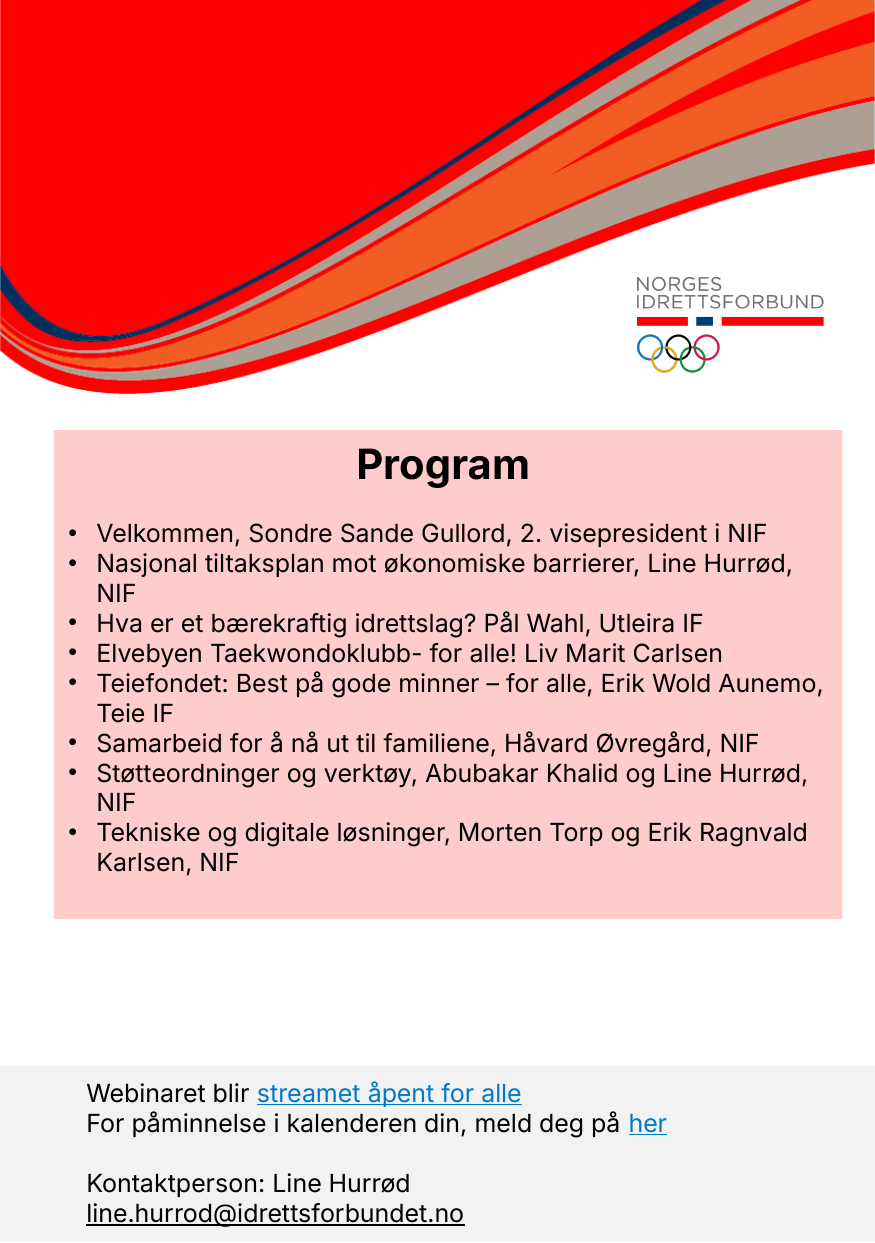

Program

Velkommen, Sondre Sande Gullord, 2. visepresident i NIF
Nasjonal tiltaksplan mot økonomiske barrierer, Line Hurrød, NIF
Hva er et bærekraftig idrettslag? Pål Wahl, Utleira IF
Elvebyen Taekwondoklubb- for alle! Liv Marit Carlsen
Teiefondet: Best på gode minner – for alle, Erik Wold Aunemo, Teie IF
Samarbeid for å nå ut til familiene, Håvard Øvregård, NIF
Støtteordninger og verktøy, Abubakar Khalid og Line Hurrød, NIF
Tekniske og digitale løsninger, Morten Torp og Erik Ragnvald Karlsen, NIF

Webinaret blir streamet åpent for alle
For påminnelse i kalenderen din, meld deg på her

Kontaktperson: Line Hurrød line.hurrod@idrettsforbundet.no